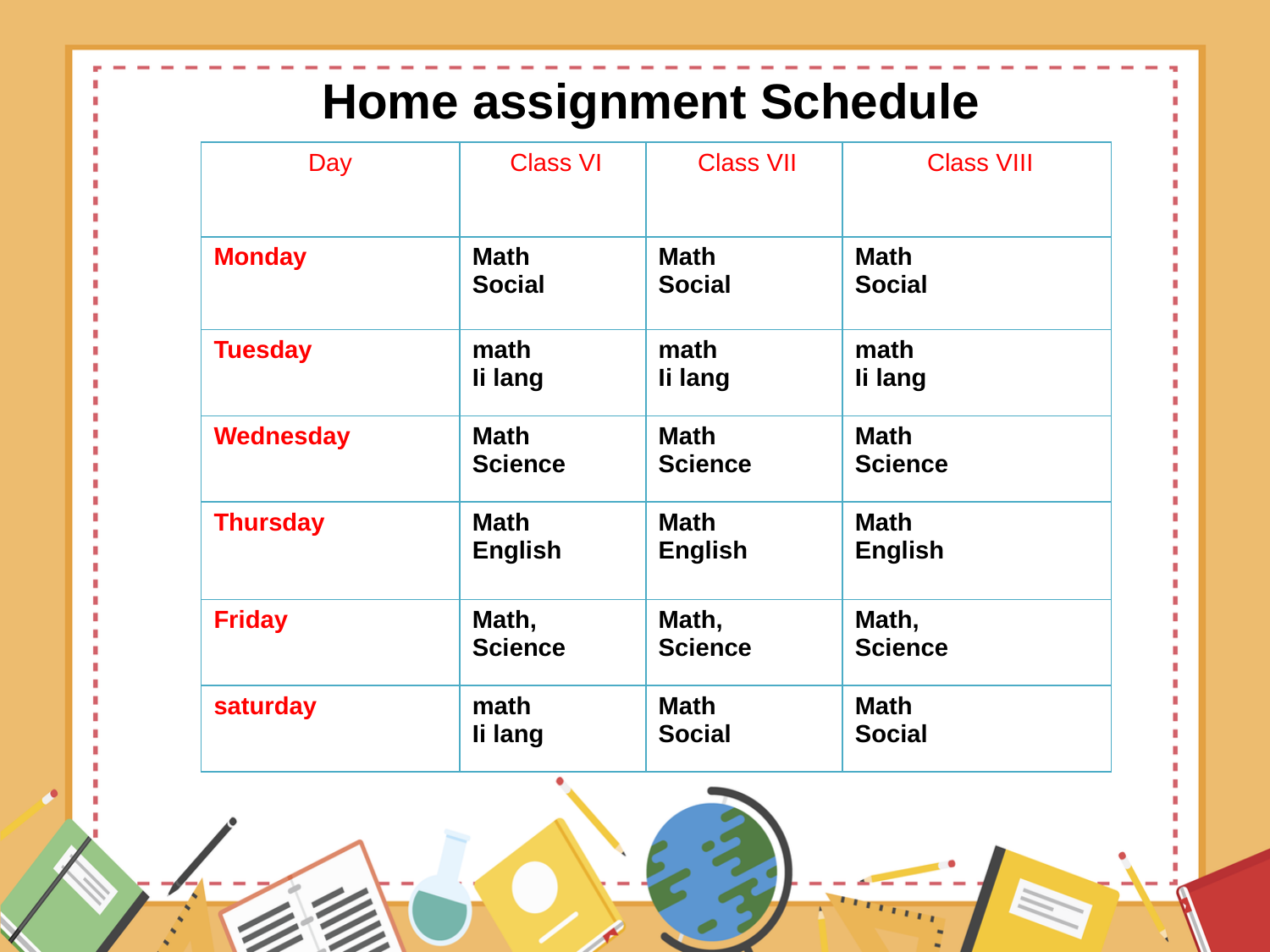

Home assignment Schedule
| Day | Class VI | Class VII | Class VIII |
| --- | --- | --- | --- |
| Monday | Math Social | Math Social | Math Social |
| Tuesday | math Ii lang | math Ii lang | math Ii lang |
| Wednesday | Math Science | Math Science | Math Science |
| Thursday | Math English | Math English | Math English |
| Friday | Math, Science | Math, Science | Math, Science |
| saturday | math Ii lang | Math Social | Math Social |